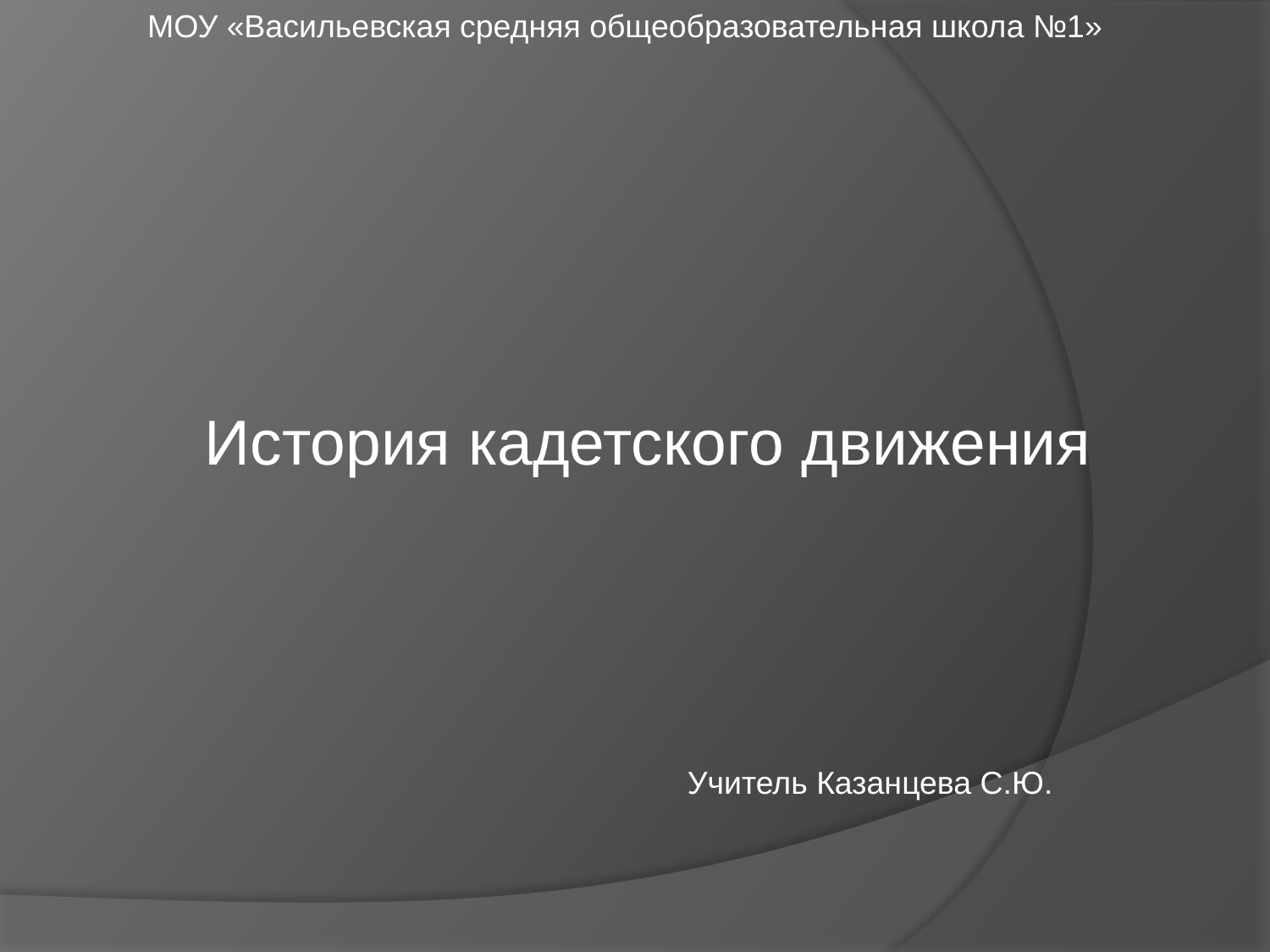

МОУ «Васильевская средняя общеобразовательная школа №1»
История кадетского движения
Учитель Казанцева С.Ю.